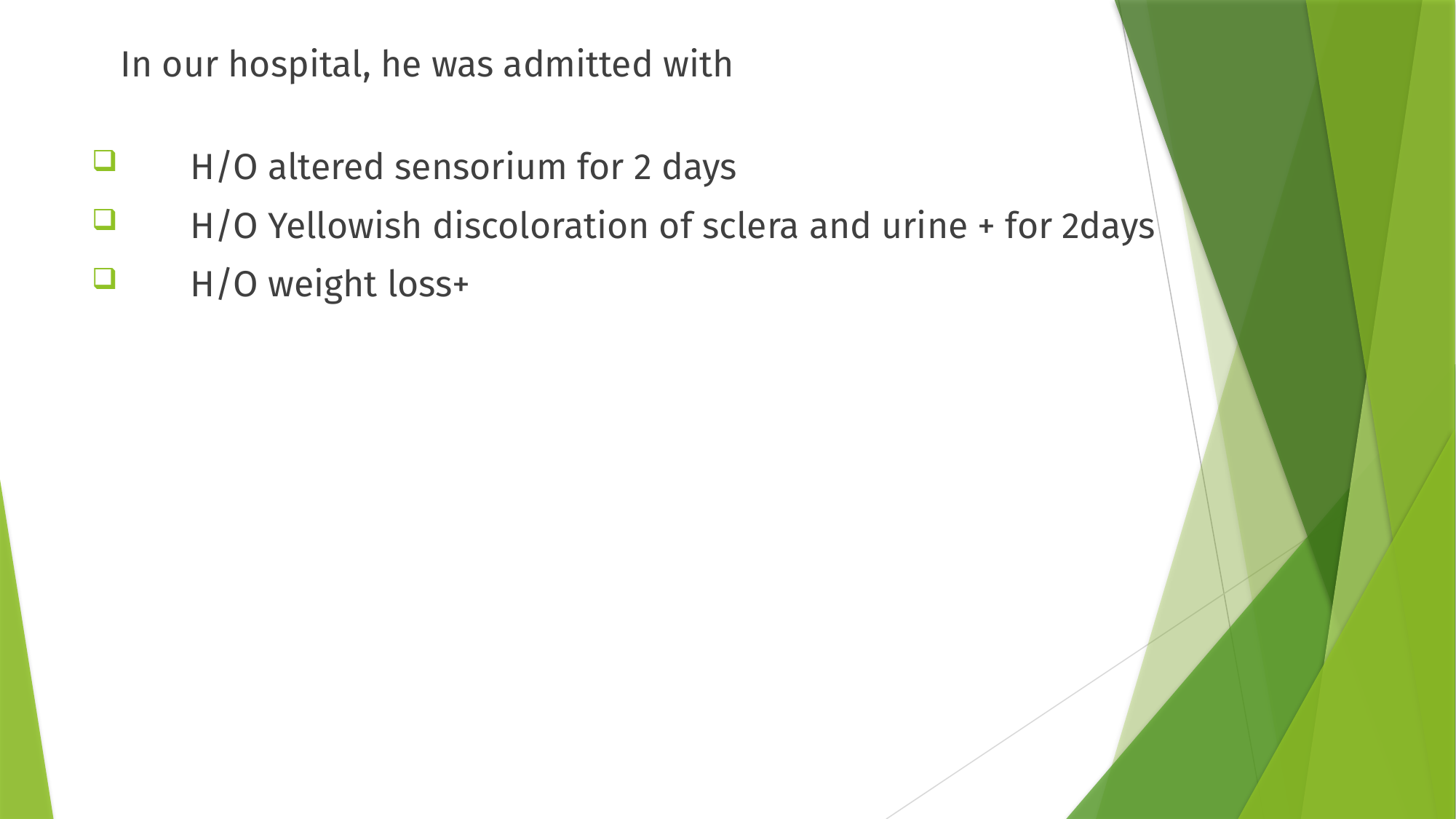

In our hospital, he was admitted with

      H/O altered sensorium for 2 days
      H/O Yellowish discoloration of sclera and urine + for 2days
      H/O weight loss+